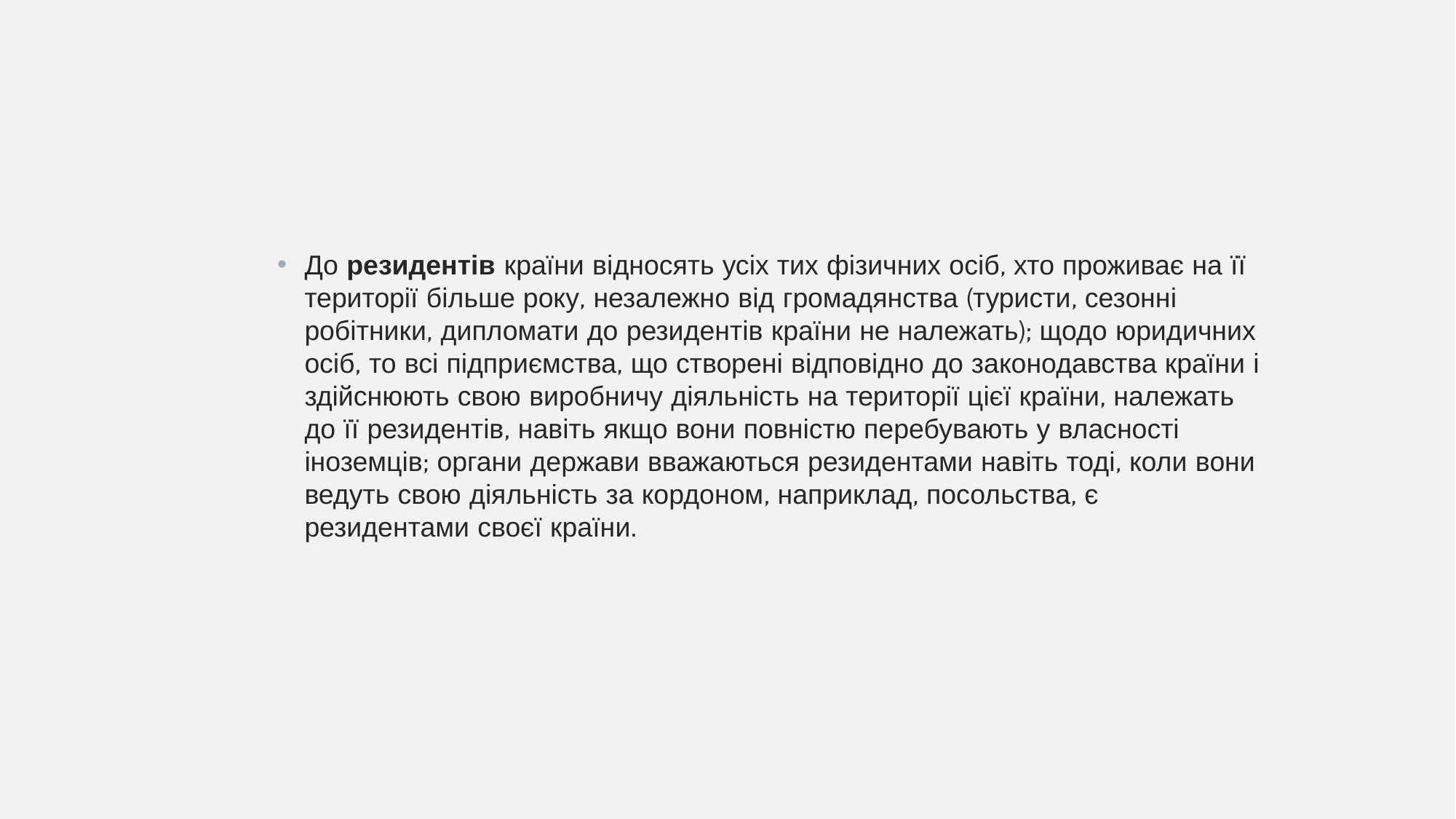

До резидентів країни відносять усіх тих фізичних осіб, хто проживає на її території більше року, незалежно від громадянства (туристи, сезонні робітники, дипломати до резидентів країни не належать); щодо юридичних осіб, то всі підприємства, що створені відповідно до законодавства країни і здійснюють свою виробничу діяльність на території цієї країни, належать до її резидентів, навіть якщо вони повністю перебувають у власності іноземців; органи держави вважаються резидентами навіть тоді, коли вони ведуть свою діяльність за кордоном, наприклад, посольства, є резидентами своєї країни.